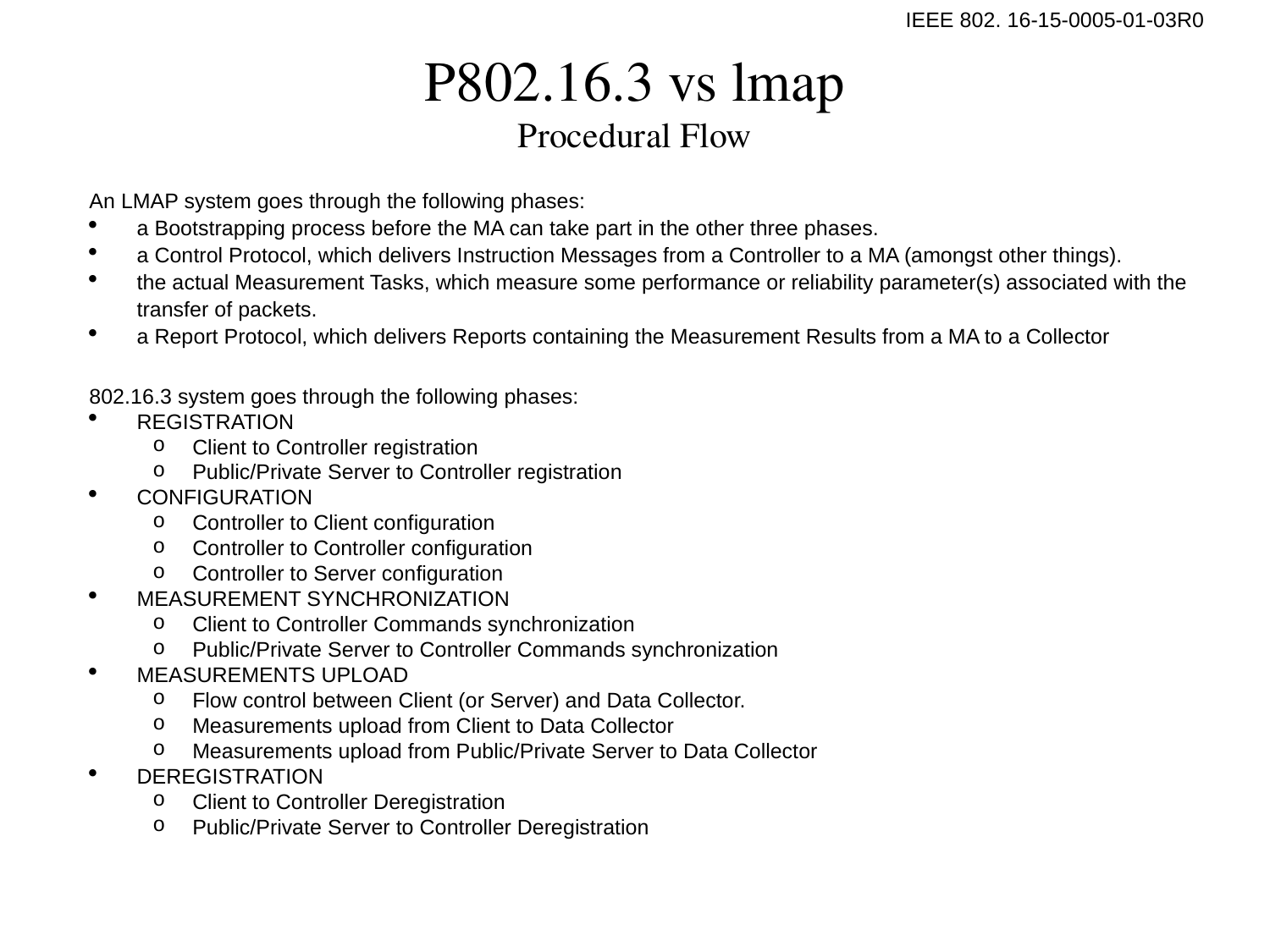

# P802.16.3 vs lmap Procedural Flow
An LMAP system goes through the following phases:
a Bootstrapping process before the MA can take part in the other three phases.
a Control Protocol, which delivers Instruction Messages from a Controller to a MA (amongst other things).
the actual Measurement Tasks, which measure some performance or reliability parameter(s) associated with the transfer of packets.
a Report Protocol, which delivers Reports containing the Measurement Results from a MA to a Collector
802.16.3 system goes through the following phases:
REGISTRATION
Client to Controller registration
Public/Private Server to Controller registration
CONFIGURATION
Controller to Client configuration
Controller to Controller configuration
Controller to Server configuration
MEASUREMENT SYNCHRONIZATION
Client to Controller Commands synchronization
Public/Private Server to Controller Commands synchronization
MEASUREMENTS UPLOAD
Flow control between Client (or Server) and Data Collector.
Measurements upload from Client to Data Collector
Measurements upload from Public/Private Server to Data Collector
DEREGISTRATION
Client to Controller Deregistration
Public/Private Server to Controller Deregistration